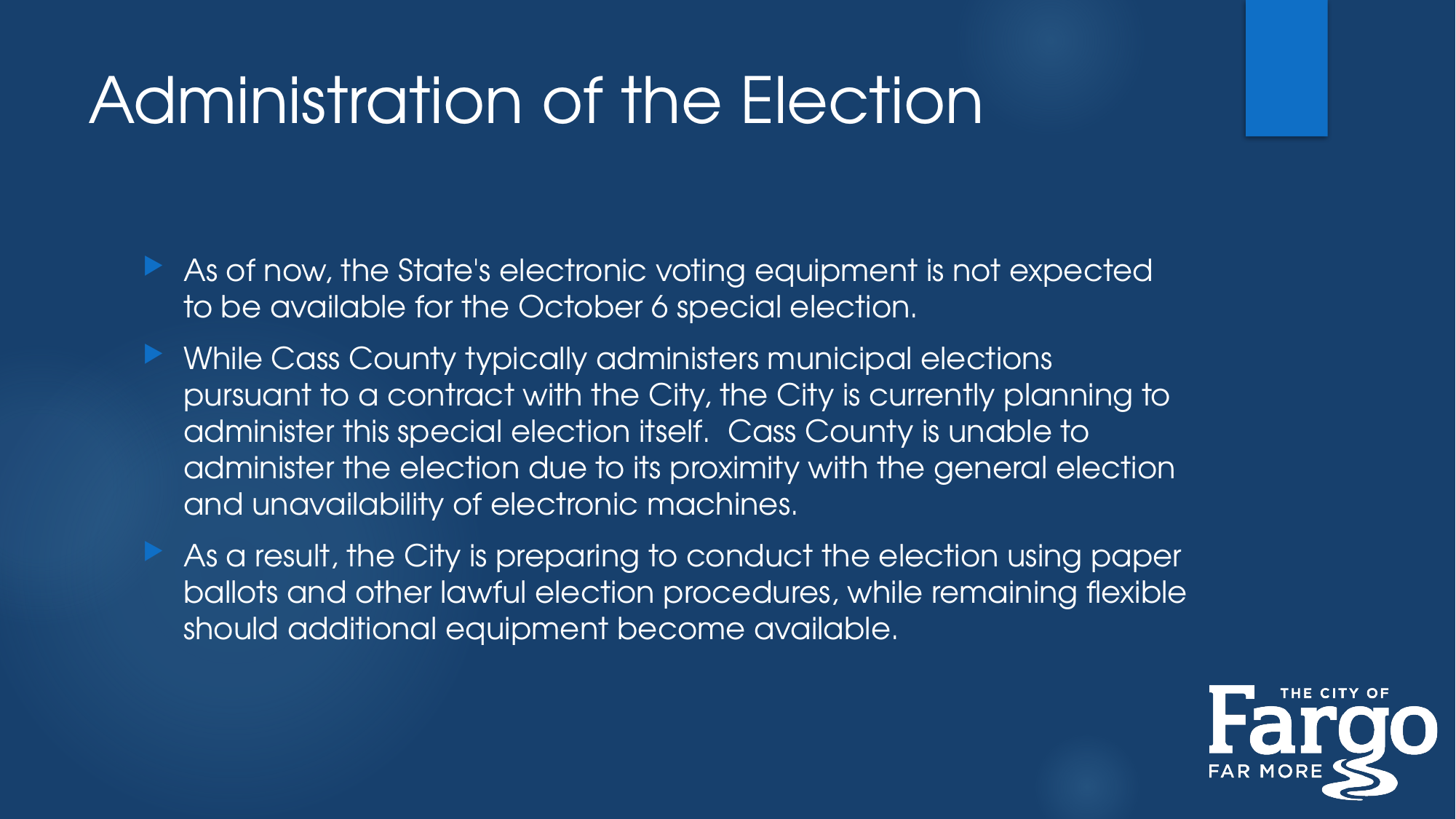

# Administration of the Election
As of now, the State's electronic voting equipment is not expected to be available for the October 6 special election.
While Cass County typically administers municipal elections pursuant to a contract with the City, the City is currently planning to administer this special election itself.  Cass County is unable to administer the election due to its proximity with the general election and unavailability of electronic machines.
As a result, the City is preparing to conduct the election using paper ballots and other lawful election procedures, while remaining flexible should additional equipment become available.